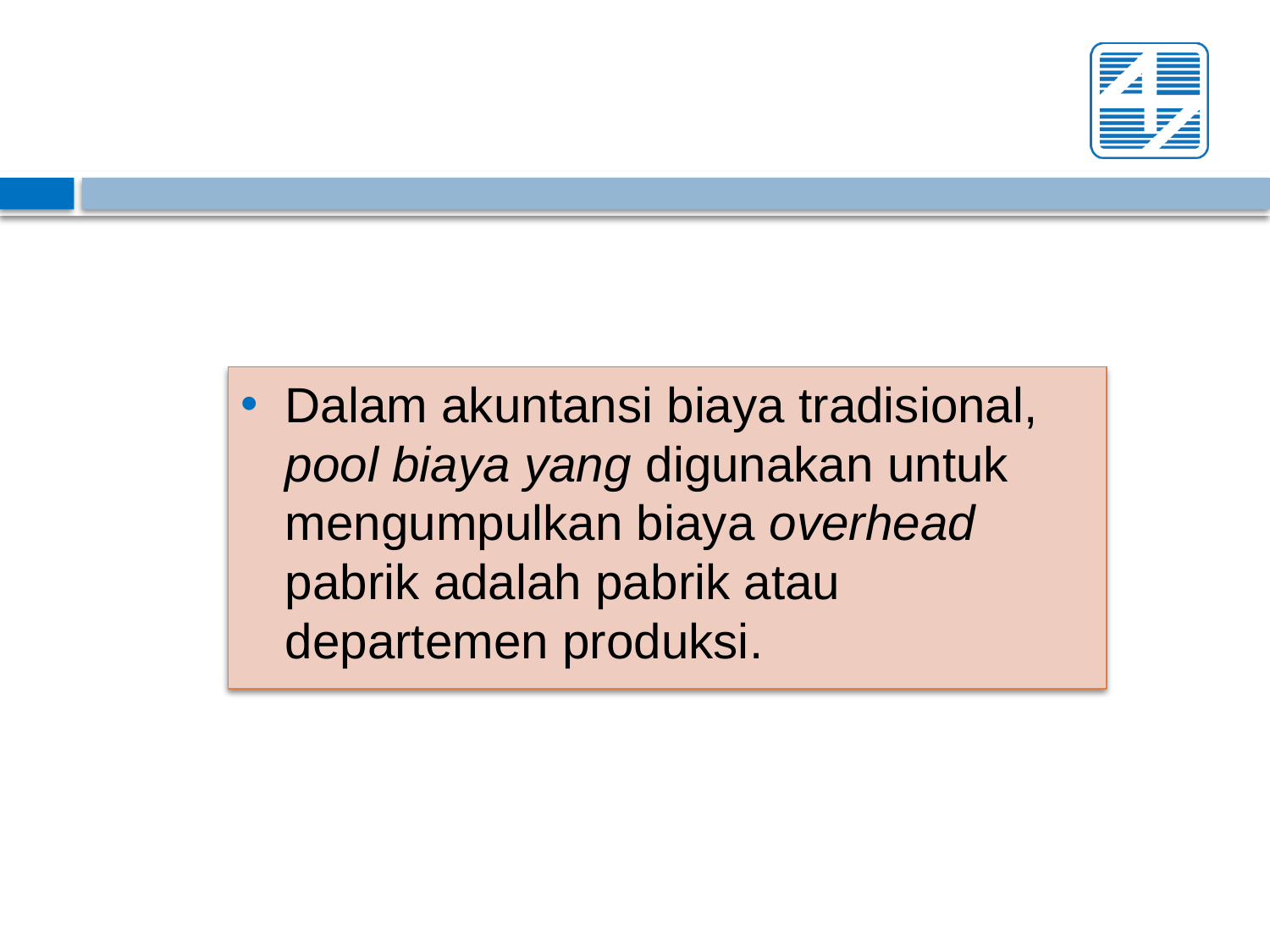

Dalam akuntansi biaya tradisional, pool biaya yang digunakan untuk mengumpulkan biaya overhead pabrik adalah pabrik atau departemen produksi.